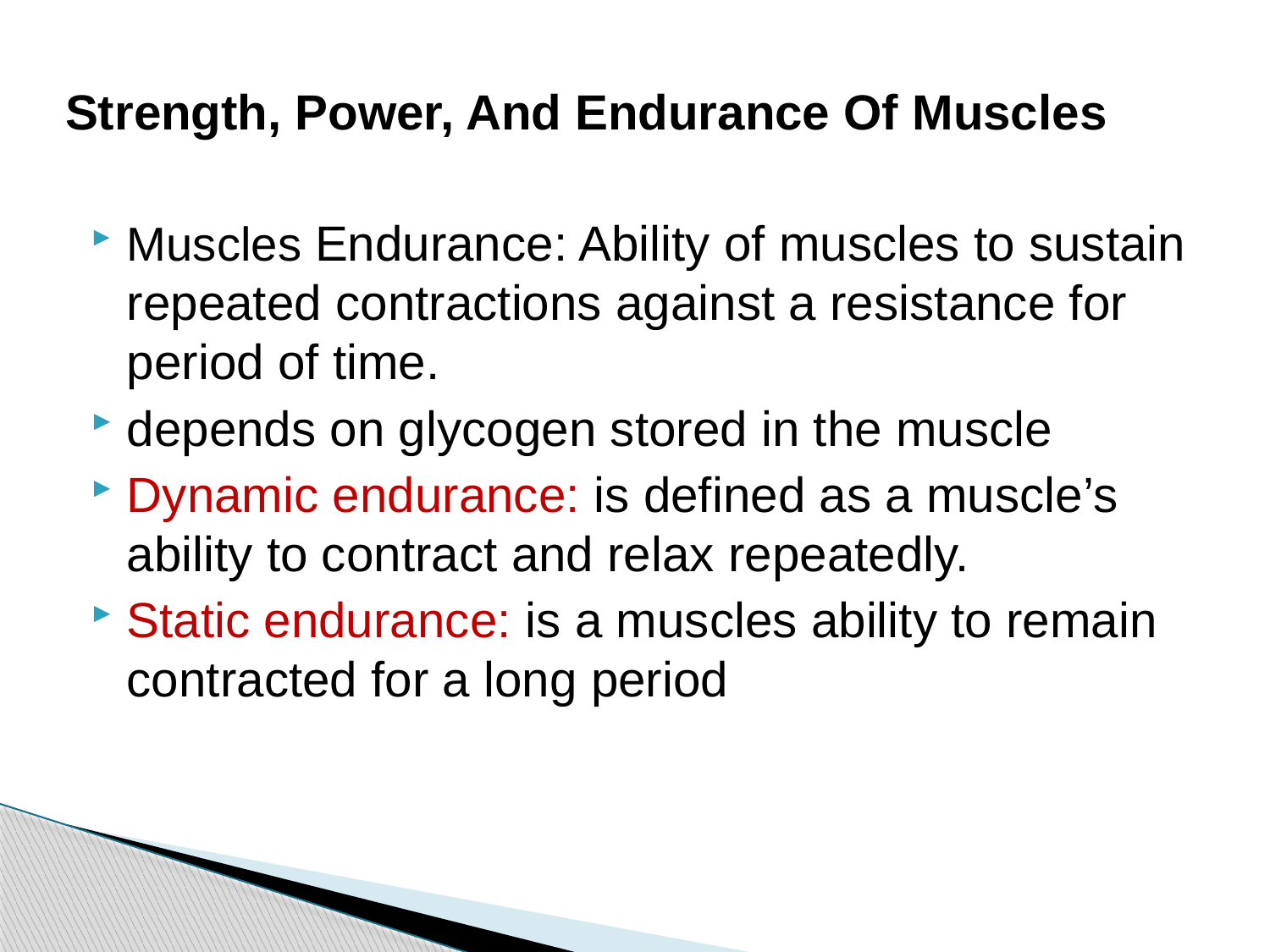

Strength, Power, And Endurance Of Muscles
Muscles Endurance: Ability of muscles to sustain repeated contractions against a resistance for period of time.
depends on glycogen stored in the muscle
Dynamic endurance: is defined as a muscle’s ability to contract and relax repeatedly.
Static endurance: is a muscles ability to remain contracted for a long period